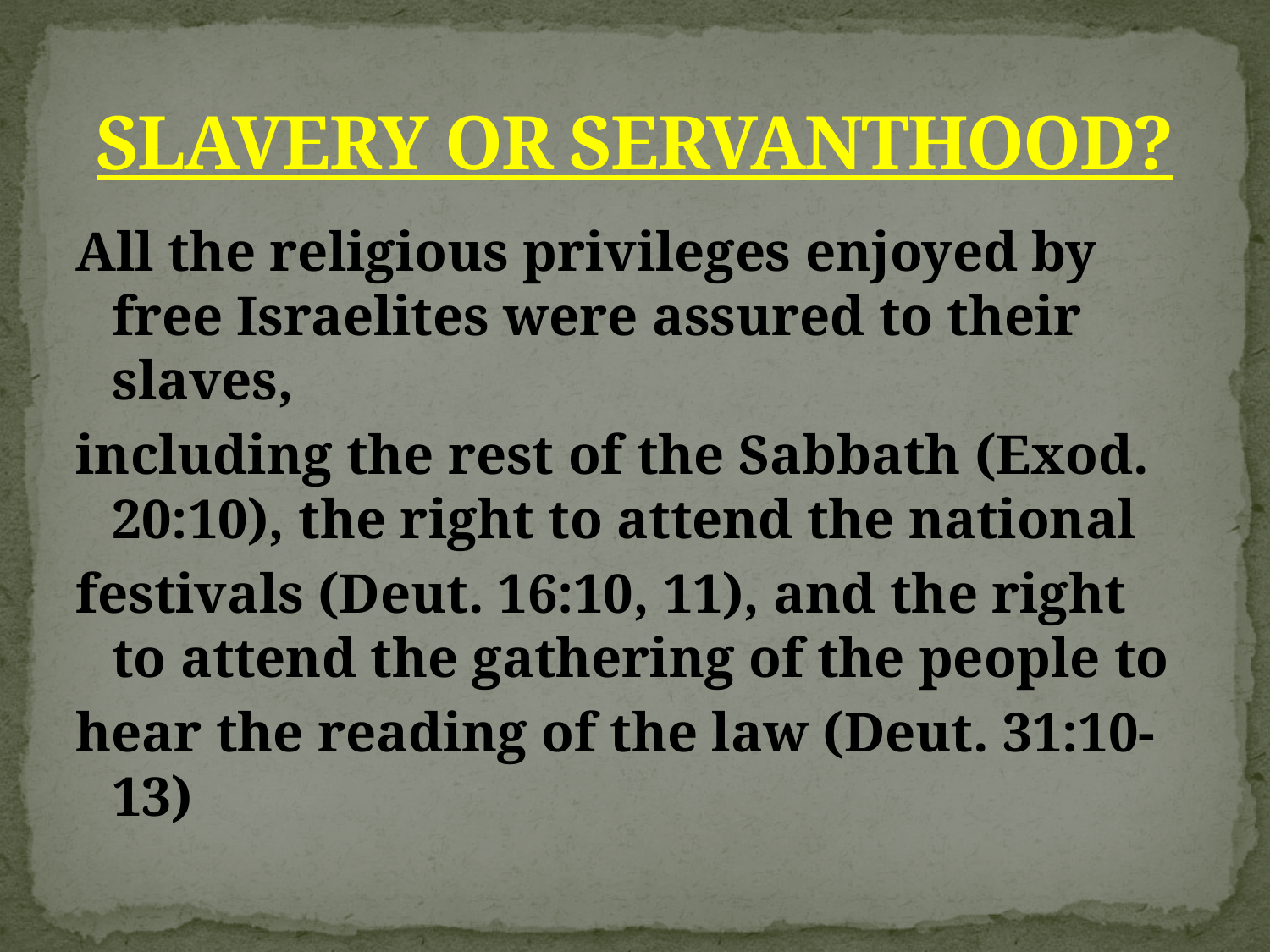

# SLAVERY OR SERVANTHOOD?
All the religious privileges enjoyed by free Israelites were assured to their slaves,
including the rest of the Sabbath (Exod. 20:10), the right to attend the national
festivals (Deut. 16:10, 11), and the right to attend the gathering of the people to
hear the reading of the law (Deut. 31:10-13)